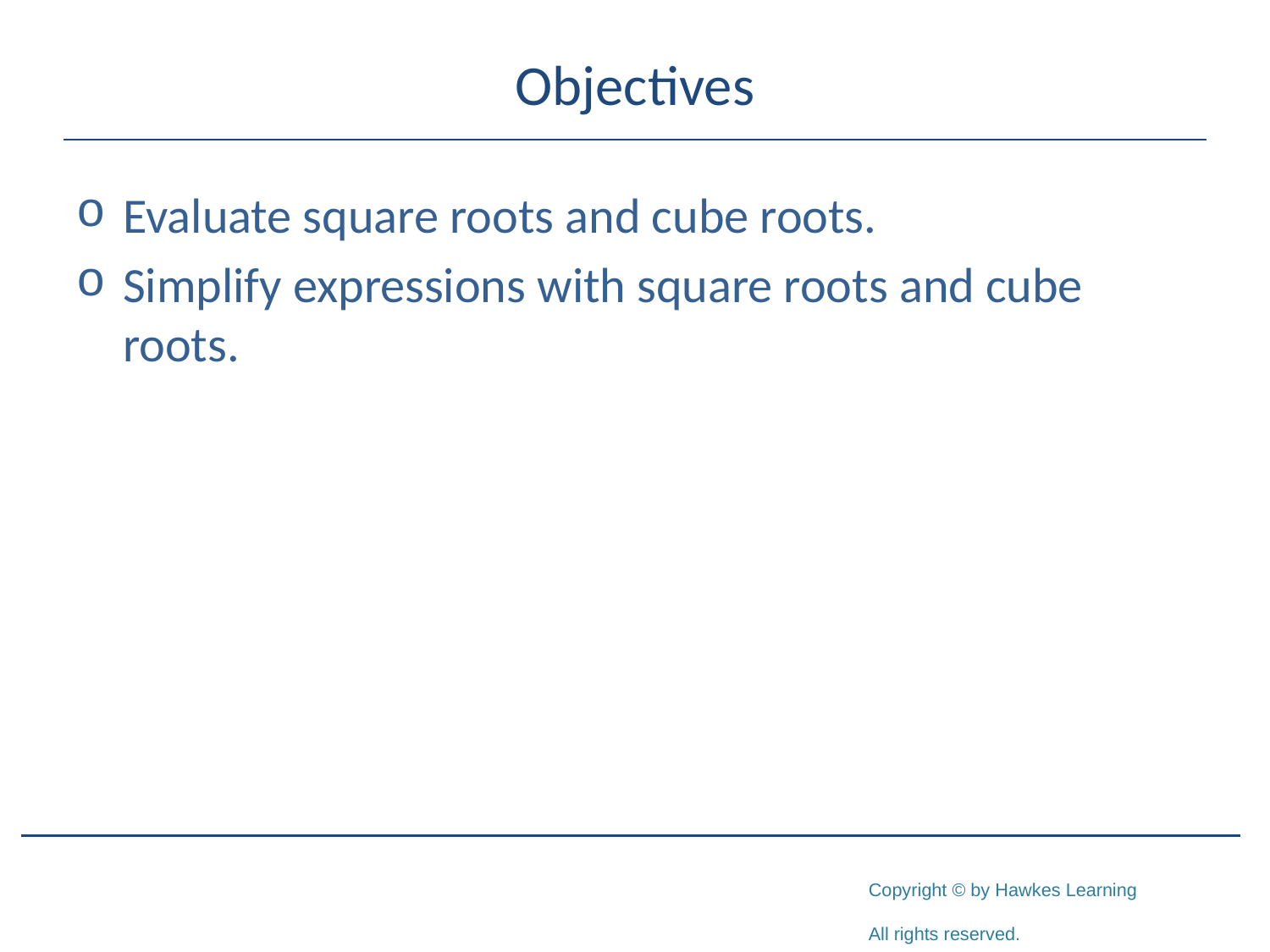

# Objectives
	Evaluate square roots and cube roots.
	Simplify expressions with square roots and cube 	roots.